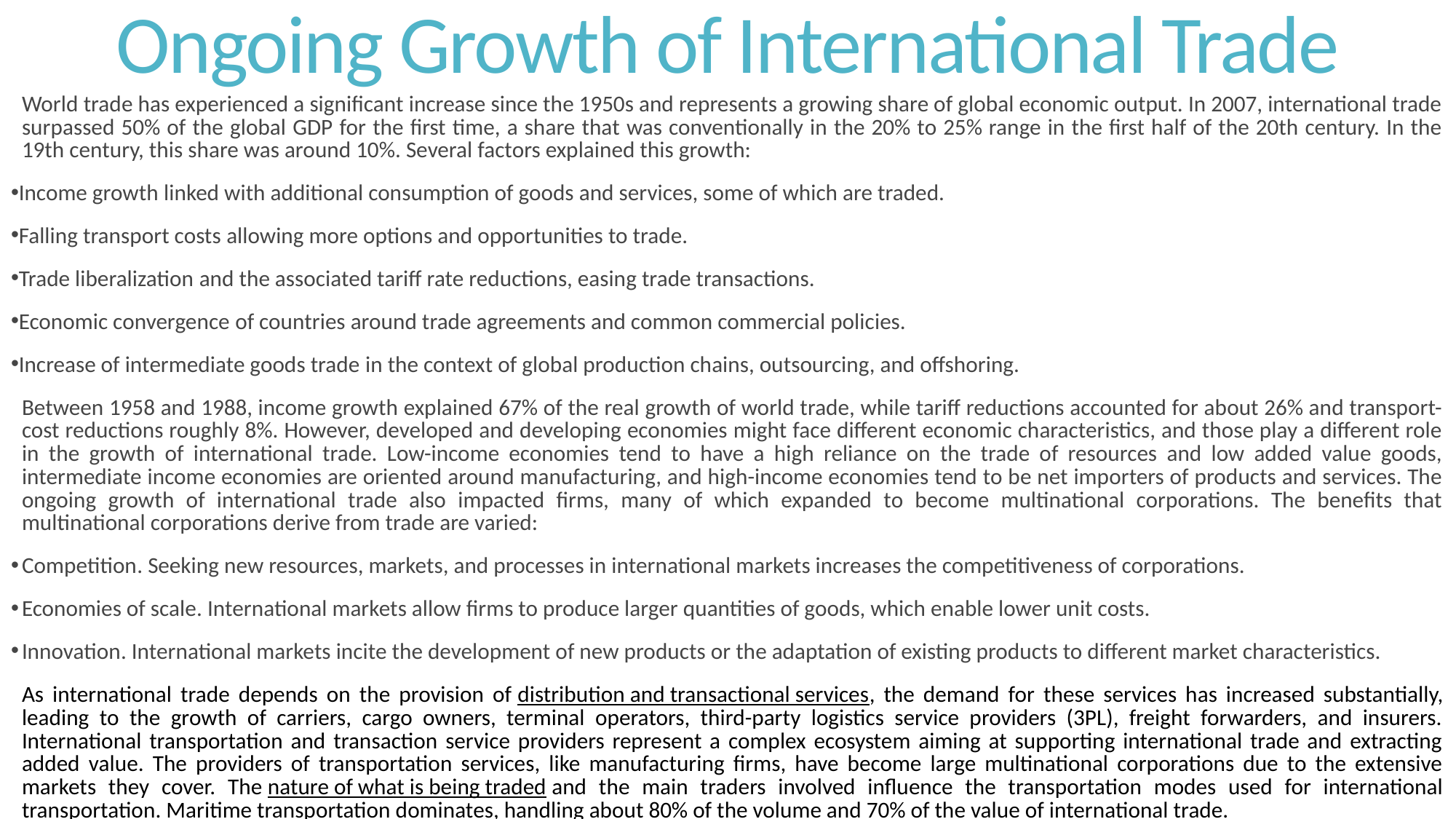

# Ongoing Growth of International Trade
World trade has experienced a significant increase since the 1950s and represents a growing share of global economic output. In 2007, international trade surpassed 50% of the global GDP for the first time, a share that was conventionally in the 20% to 25% range in the first half of the 20th century. In the 19th century, this share was around 10%. Several factors explained this growth:
Income growth linked with additional consumption of goods and services, some of which are traded.
Falling transport costs allowing more options and opportunities to trade.
Trade liberalization and the associated tariff rate reductions, easing trade transactions.
Economic convergence of countries around trade agreements and common commercial policies.
Increase of intermediate goods trade in the context of global production chains, outsourcing, and offshoring.
Between 1958 and 1988, income growth explained 67% of the real growth of world trade, while tariff reductions accounted for about 26% and transport-cost reductions roughly 8%. However, developed and developing economies might face different economic characteristics, and those play a different role in the growth of international trade. Low-income economies tend to have a high reliance on the trade of resources and low added value goods, intermediate income economies are oriented around manufacturing, and high-income economies tend to be net importers of products and services. The ongoing growth of international trade also impacted firms, many of which expanded to become multinational corporations. The benefits that multinational corporations derive from trade are varied:
Competition. Seeking new resources, markets, and processes in international markets increases the competitiveness of corporations.
Economies of scale. International markets allow firms to produce larger quantities of goods, which enable lower unit costs.
Innovation. International markets incite the development of new products or the adaptation of existing products to different market characteristics.
As international trade depends on the provision of distribution and transactional services, the demand for these services has increased substantially, leading to the growth of carriers, cargo owners, terminal operators, third-party logistics service providers (3PL), freight forwarders, and insurers. International transportation and transaction service providers represent a complex ecosystem aiming at supporting international trade and extracting added value. The providers of transportation services, like manufacturing firms, have become large multinational corporations due to the extensive markets they cover. The nature of what is being traded and the main traders involved influence the transportation modes used for international transportation. Maritime transportation dominates, handling about 80% of the volume and 70% of the value of international trade.